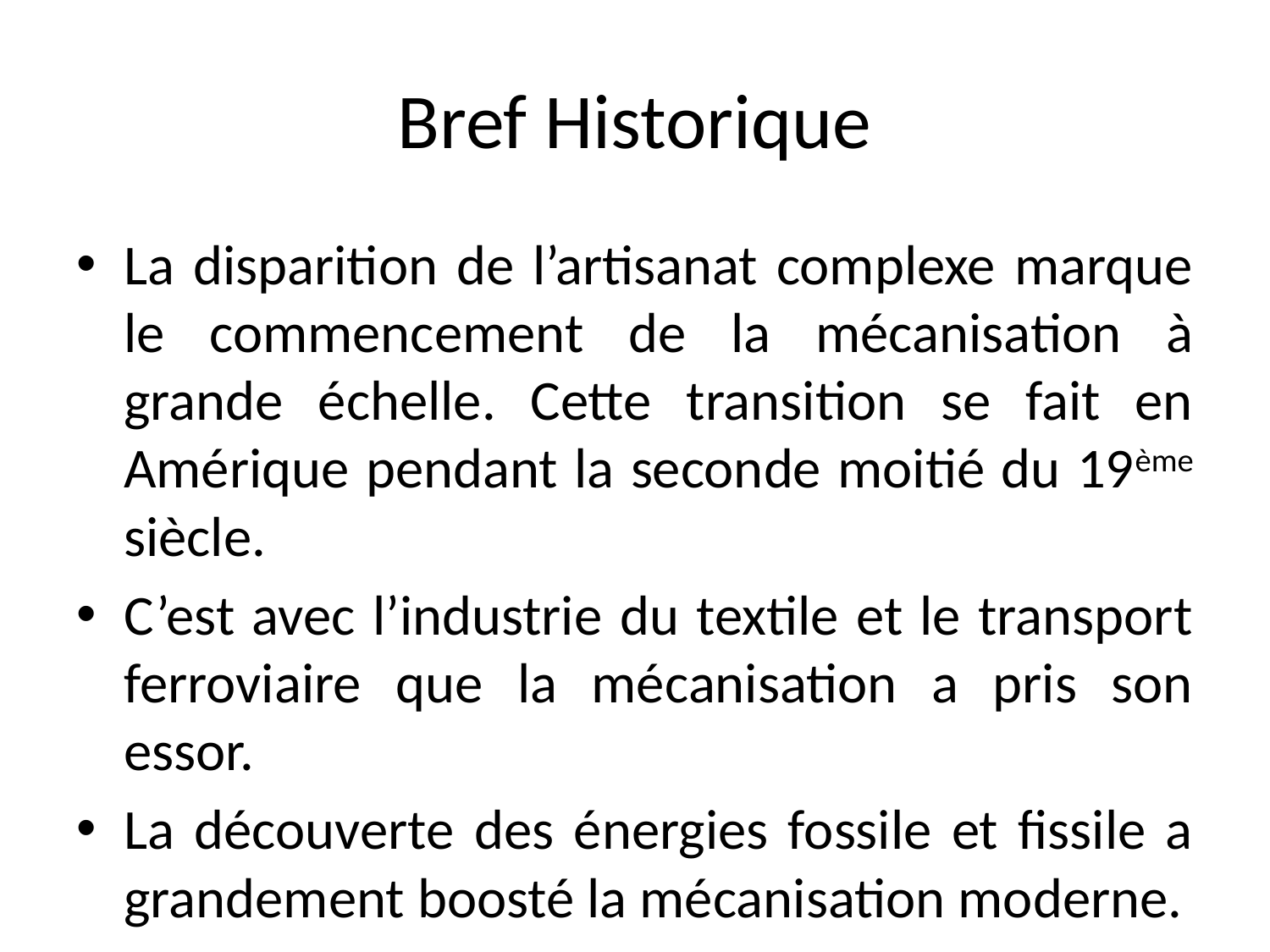

# Bref Historique
La disparition de l’artisanat complexe marque le commencement de la mécanisation à grande échelle. Cette transition se fait en Amérique pendant la seconde moitié du 19ème siècle.
C’est avec l’industrie du textile et le transport ferroviaire que la mécanisation a pris son essor.
La découverte des énergies fossile et fissile a grandement boosté la mécanisation moderne.